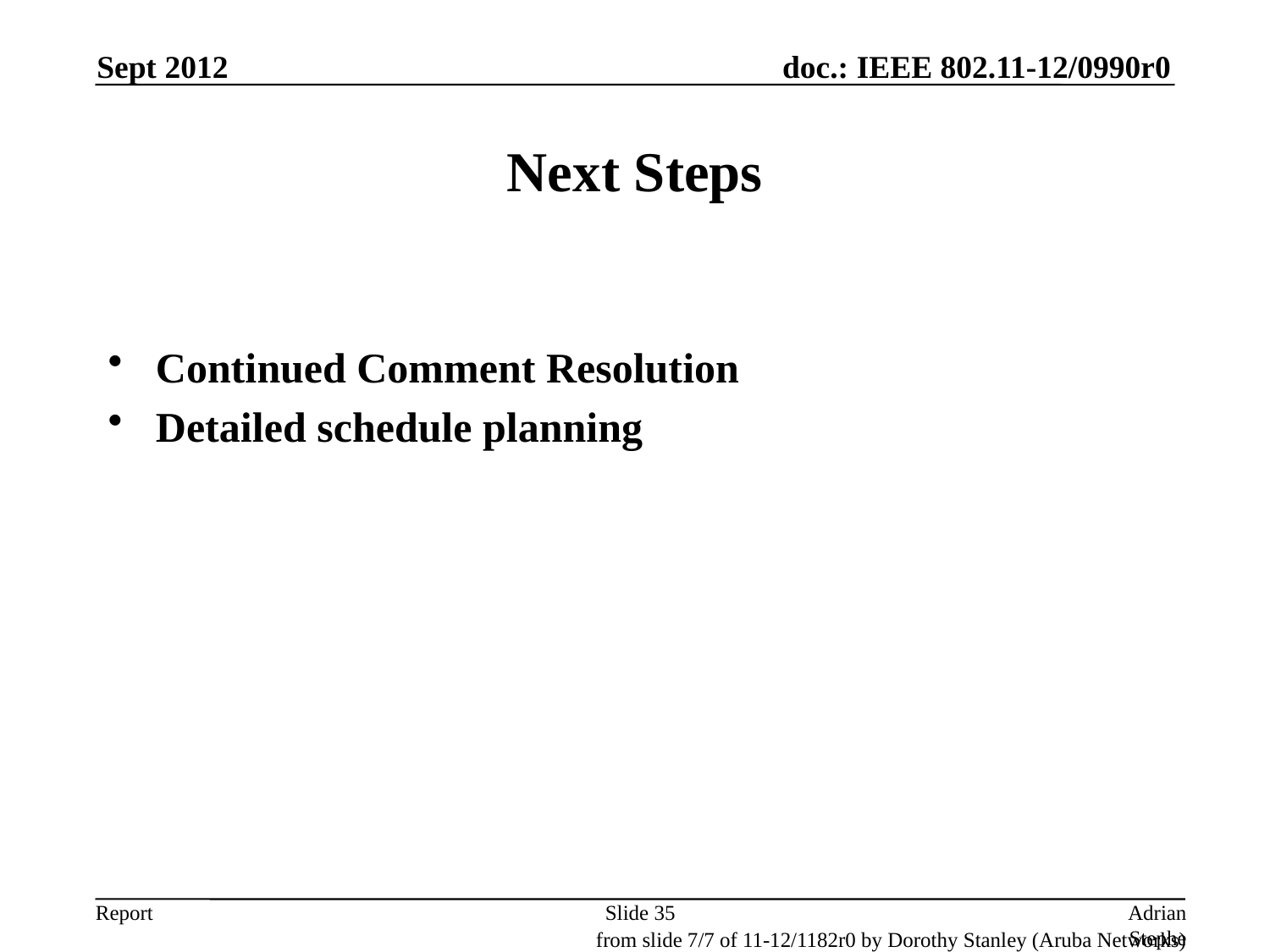

Sept 2012
# Next Steps

Continued Comment Resolution
Detailed schedule planning
Slide 35
Adrian Stephens, Intel Corporation
from slide 7/7 of 11-12/1182r0 by Dorothy Stanley (Aruba Networks)